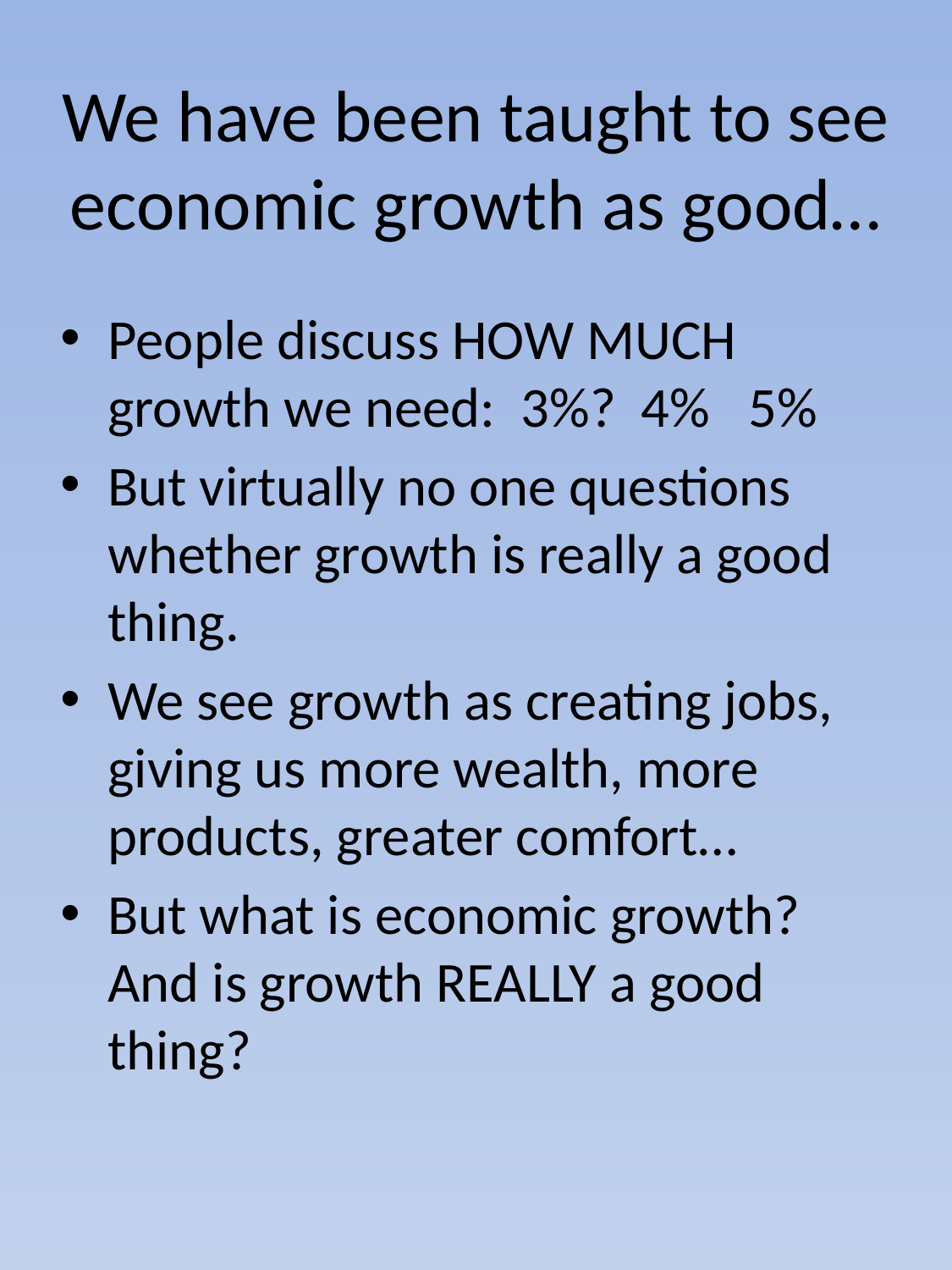

# We have been taught to see economic growth as good…
People discuss HOW MUCH growth we need:  3%?  4%   5%
But virtually no one questions whether growth is really a good thing.
We see growth as creating jobs, giving us more wealth, more products, greater comfort…
But what is economic growth?  And is growth REALLY a good thing?